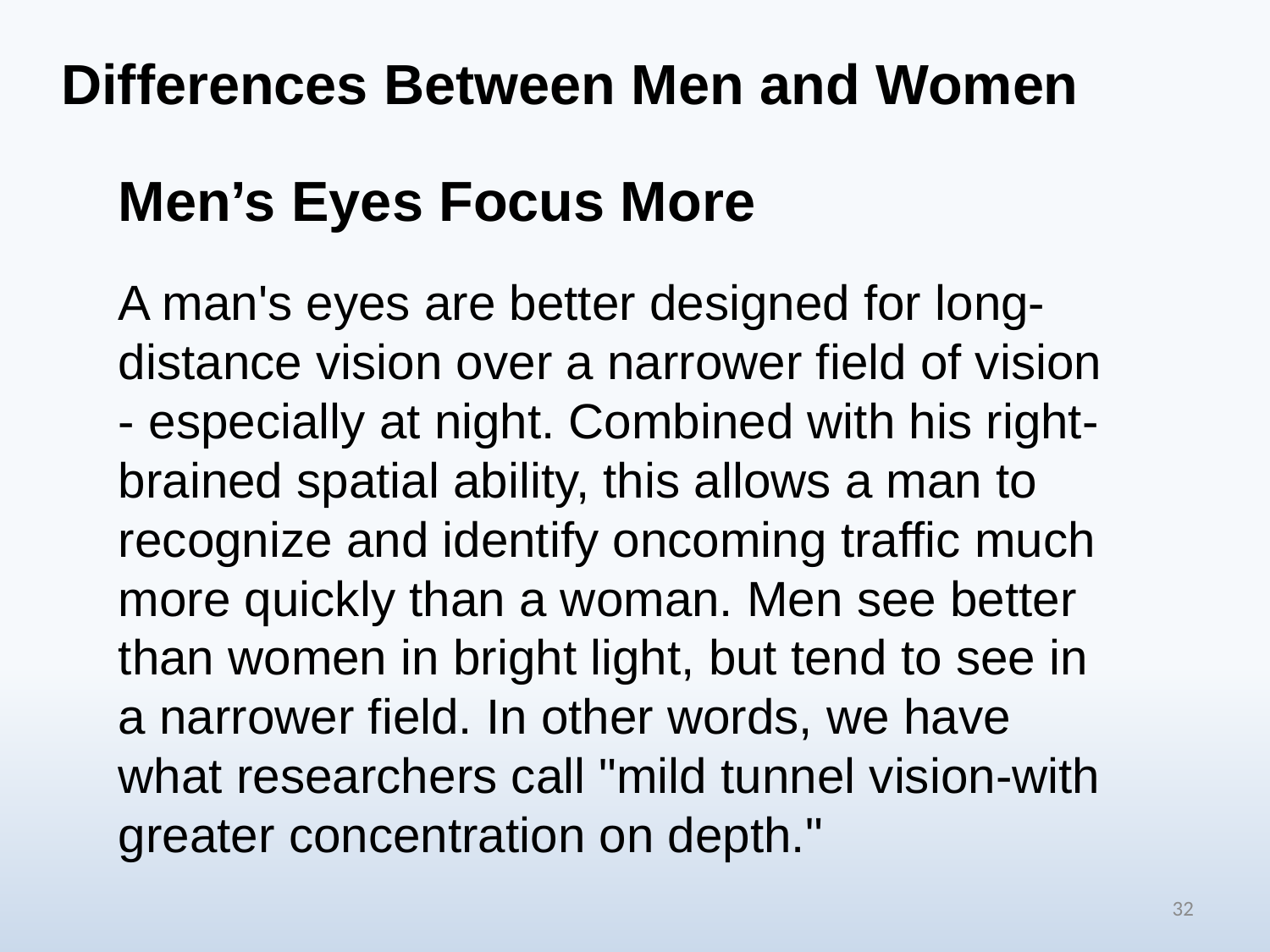

Differences Between Men and Women
Men’s Eyes Focus More

A man's eyes are better designed for long-distance vision over a narrower field of vision - especially at night. Combined with his right-brained spatial ability, this allows a man to recognize and identify oncoming traffic much more quickly than a woman. Men see better than women in bright light, but tend to see in a narrower field. In other words, we have what researchers call "mild tunnel vision-with greater concentration on depth."
32